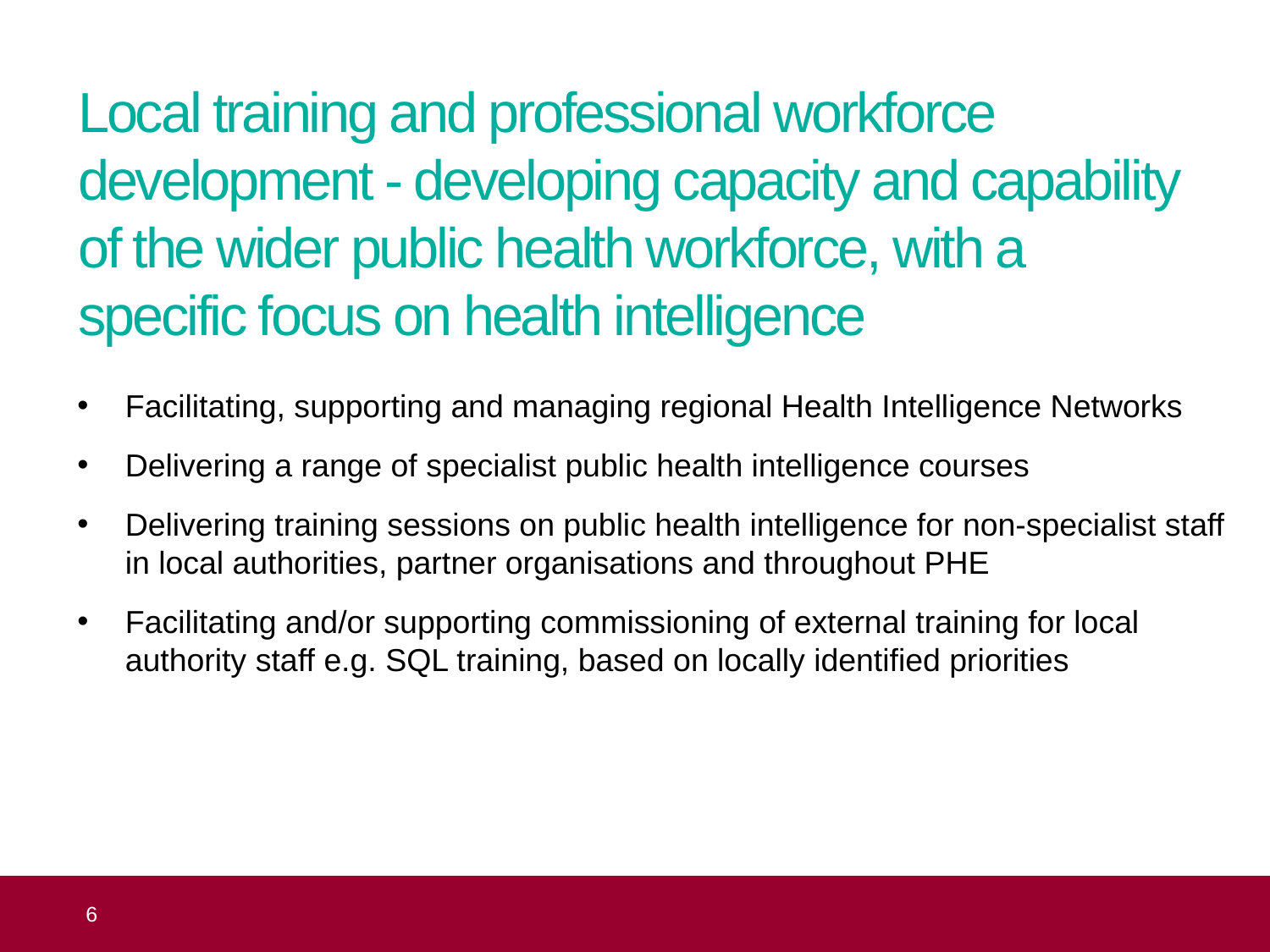

# Local training and professional workforce development - developing capacity and capability of the wider public health workforce, with a specific focus on health intelligence
Facilitating, supporting and managing regional Health Intelligence Networks
Delivering a range of specialist public health intelligence courses
Delivering training sessions on public health intelligence for non-specialist staff in local authorities, partner organisations and throughout PHE
Facilitating and/or supporting commissioning of external training for local authority staff e.g. SQL training, based on locally identified priorities

  6